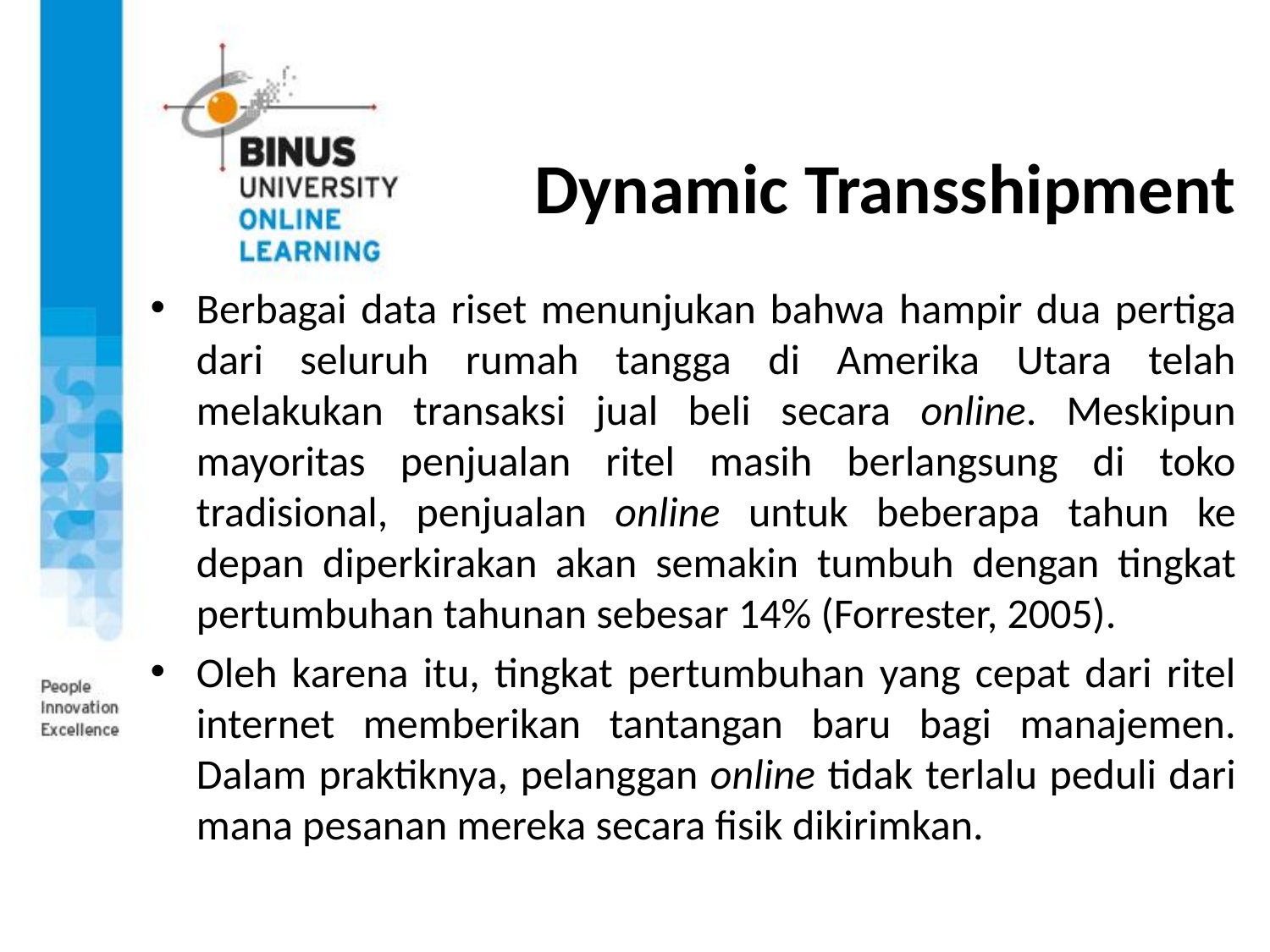

# Dynamic Transshipment
Berbagai data riset menunjukan bahwa hampir dua pertiga dari seluruh rumah tangga di Amerika Utara telah melakukan transaksi jual beli secara online. Meskipun mayoritas penjualan ritel masih berlangsung di toko tradisional, penjualan online untuk beberapa tahun ke depan diperkirakan akan semakin tumbuh dengan tingkat pertumbuhan tahunan sebesar 14% (Forrester, 2005).
Oleh karena itu, tingkat pertumbuhan yang cepat dari ritel internet memberikan tantangan baru bagi manajemen. Dalam praktiknya, pelanggan online tidak terlalu peduli dari mana pesanan mereka secara fisik dikirimkan.